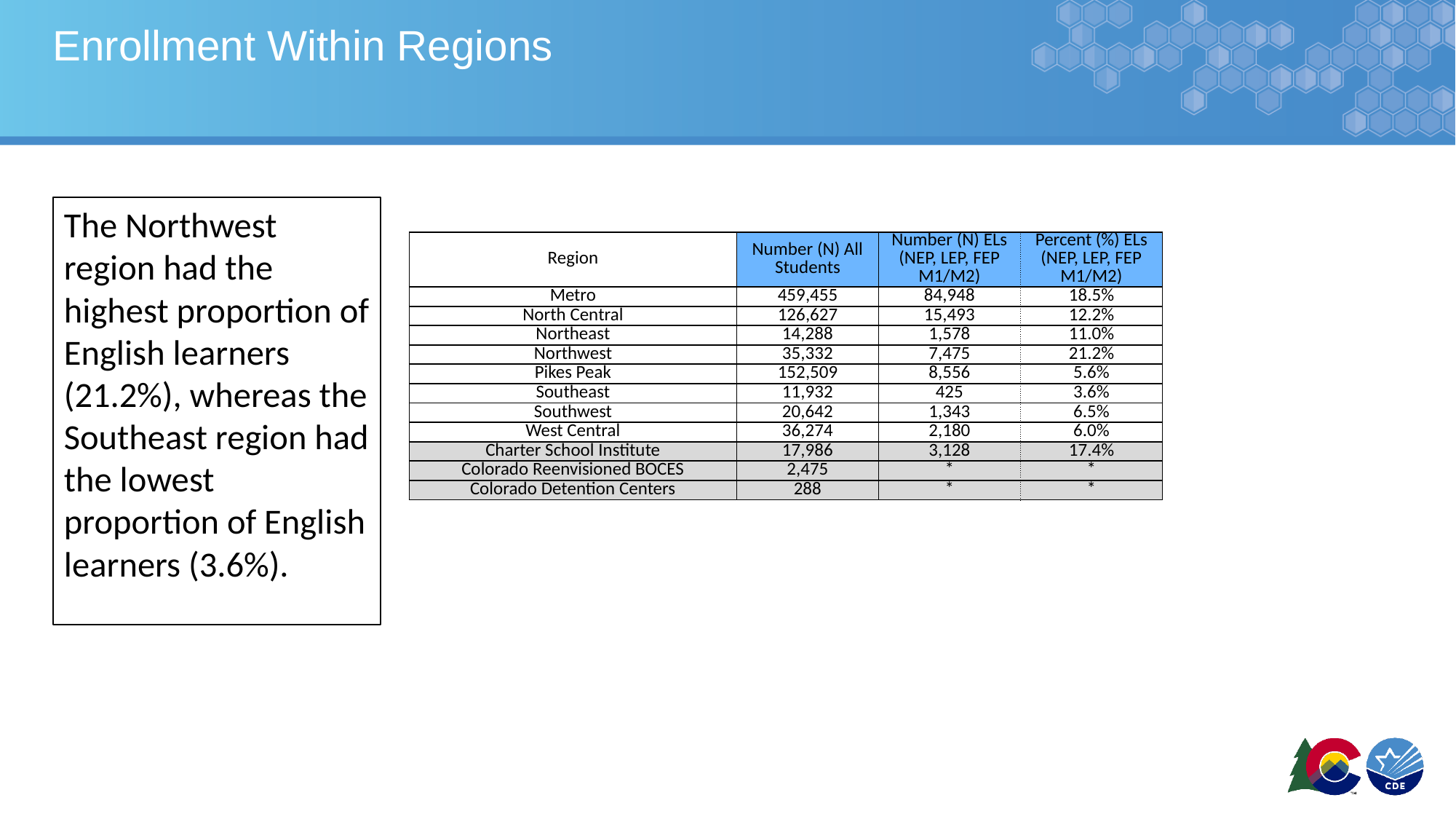

# Enrollment Within Regions
The Northwest region had the highest proportion of English learners (21.2%), whereas the Southeast region had the lowest proportion of English learners (3.6%).
| Region | Number (N) All Students | Number (N) ELs (NEP, LEP, FEP M1/M2) | Percent (%) ELs (NEP, LEP, FEP M1/M2) |
| --- | --- | --- | --- |
| Metro | 459,455 | 84,948 | 18.5% |
| North Central | 126,627 | 15,493 | 12.2% |
| Northeast | 14,288 | 1,578 | 11.0% |
| Northwest | 35,332 | 7,475 | 21.2% |
| Pikes Peak | 152,509 | 8,556 | 5.6% |
| Southeast | 11,932 | 425 | 3.6% |
| Southwest | 20,642 | 1,343 | 6.5% |
| West Central | 36,274 | 2,180 | 6.0% |
| Charter School Institute | 17,986 | 3,128 | 17.4% |
| Colorado Reenvisioned BOCES | 2,475 | \* | \* |
| Colorado Detention Centers | 288 | \* | \* |